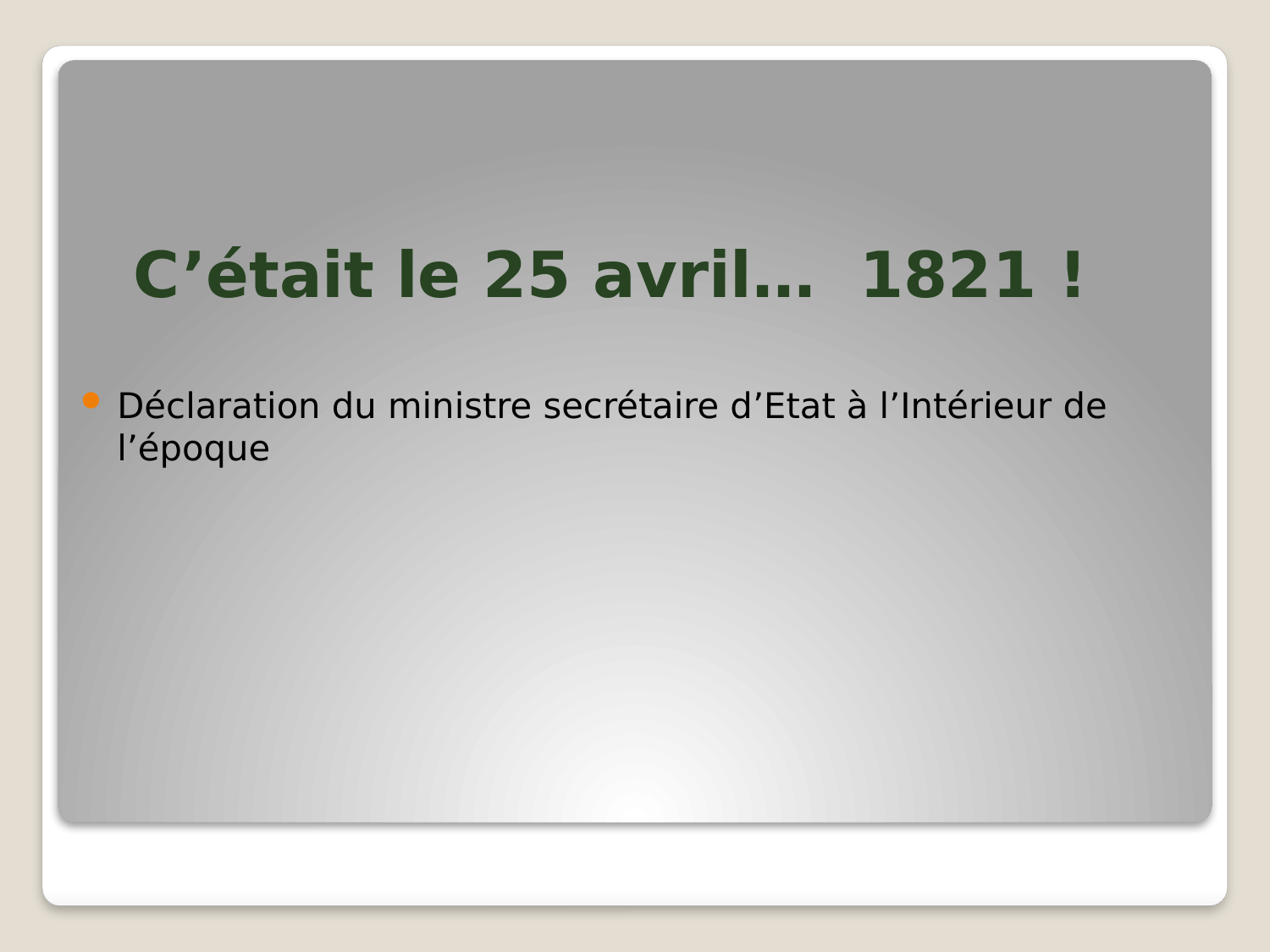

# C’était le 25 avril…  1821 !

Déclaration du ministre secrétaire d’Etat à l’Intérieur de l’époque